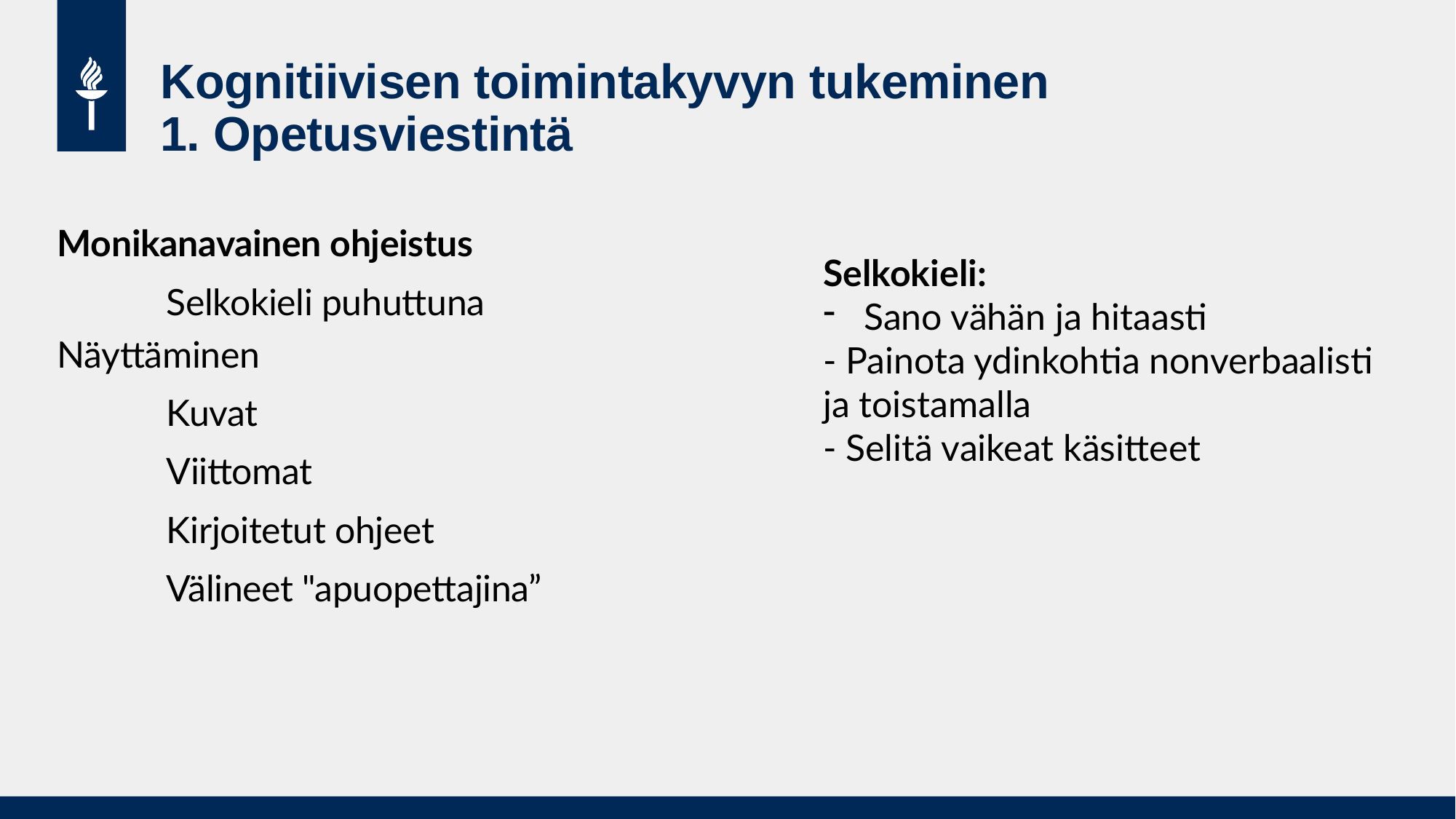

# Kognitiivisen toimintakyvyn tukeminen 1. Opetusviestintä
Monikanavainen ohjeistus
 	Selkokieli puhuttuna 	Näyttäminen
	Kuvat
	Viittomat
	Kirjoitetut ohjeet
	Välineet "apuopettajina”
Selkokieli:
Sano vähän ja hitaasti
- Painota ydinkohtia nonverbaalisti ja toistamalla
- Selitä vaikeat käsitteet